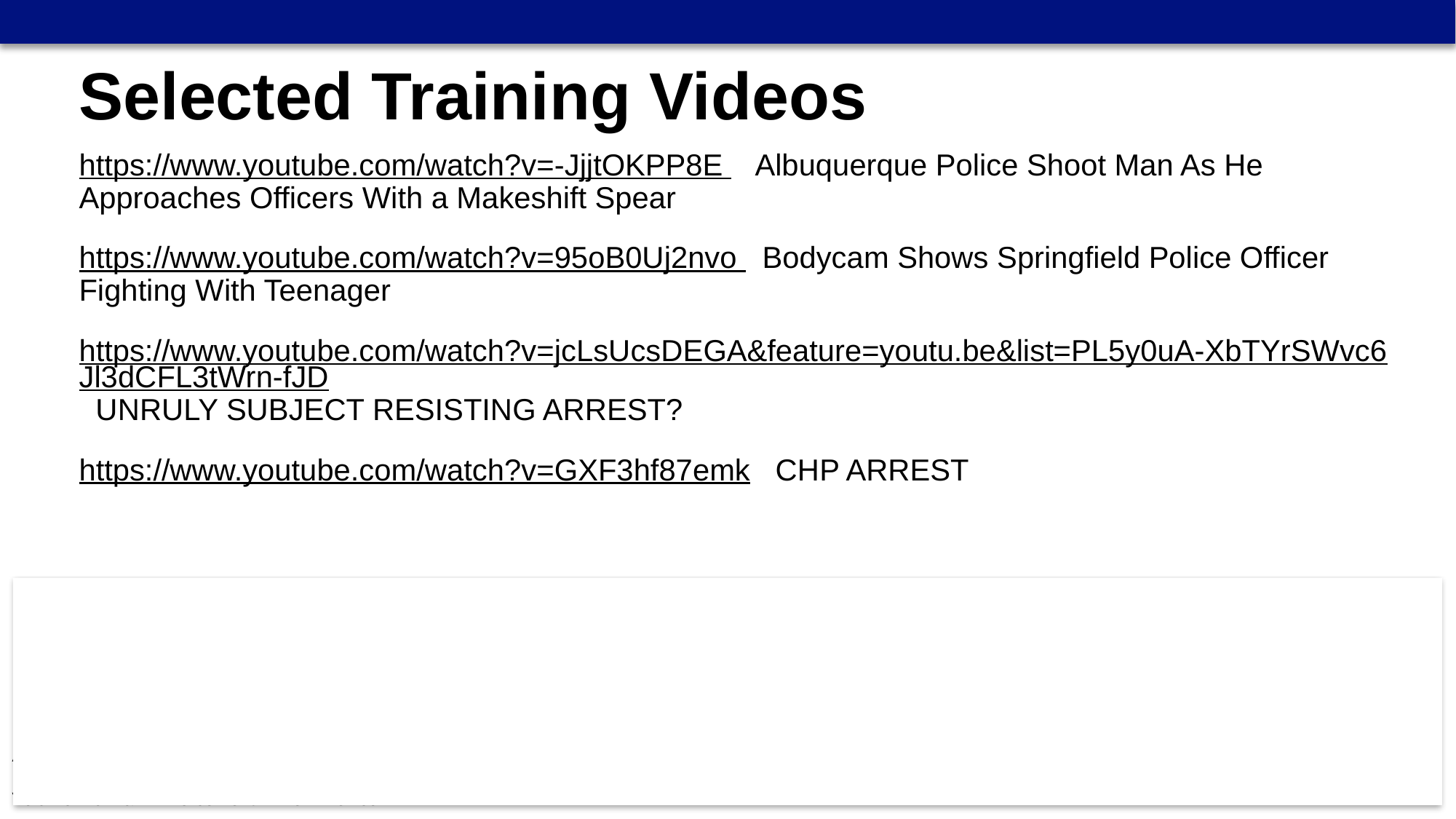

Selected Training Videos
https://www.youtube.com/watch?v=-JjjtOKPP8E    Albuquerque Police Shoot Man As He Approaches Officers With a Makeshift Spear
https://www.youtube.com/watch?v=95oB0Uj2nvo   Bodycam Shows Springfield Police Officer Fighting With Teenager
https://www.youtube.com/watch?v=jcLsUcsDEGA&feature=youtu.be&list=PL5y0uA-XbTYrSWvc6Jl3dCFL3tWrn-fJD  UNRULY SUBJECT RESISTING ARREST?
https://www.youtube.com/watch?v=GXF3hf87emk   CHP ARREST